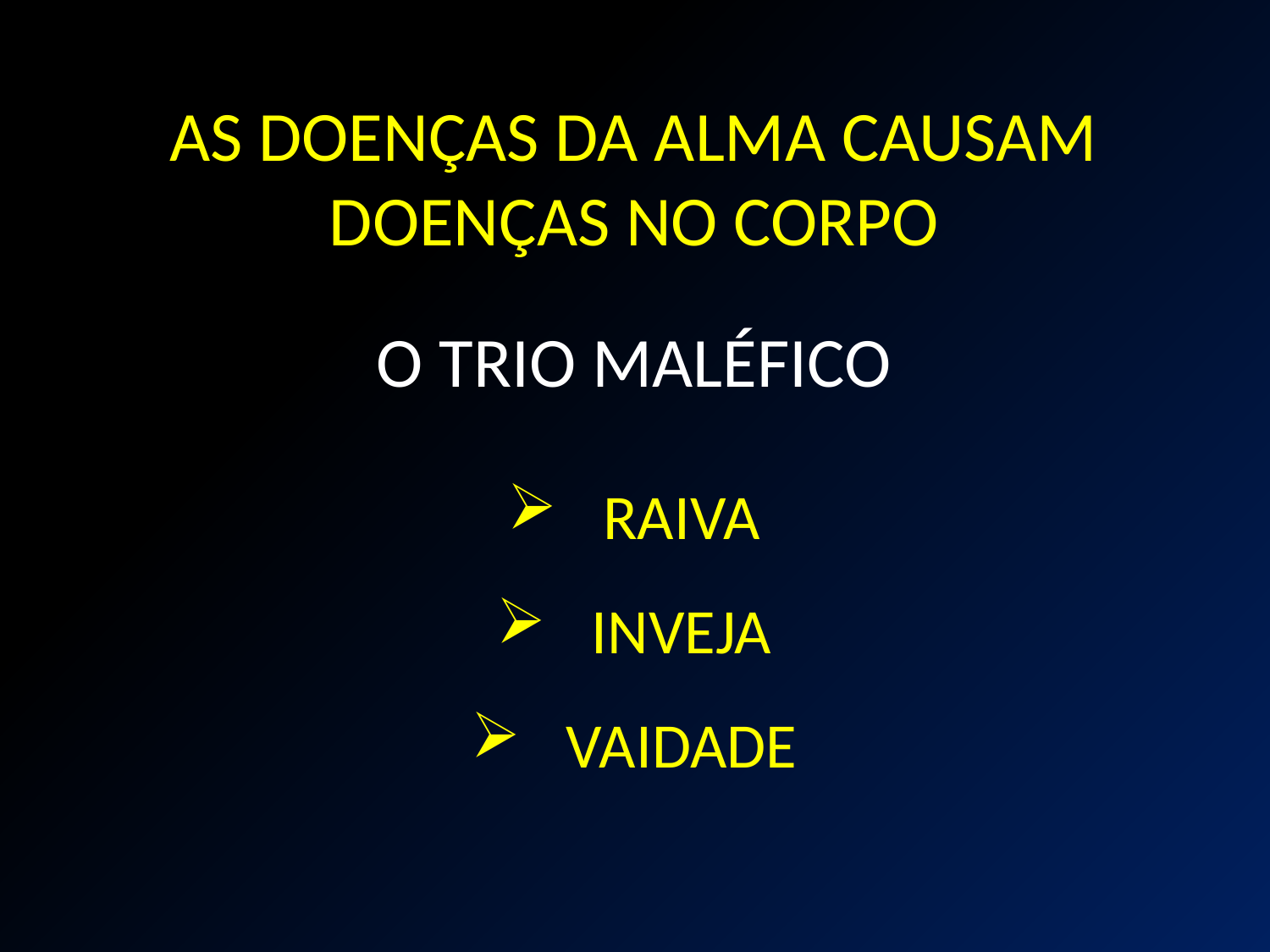

AS DOENÇAS DA ALMA CAUSAM DOENÇAS NO CORPO
O TRIO MALÉFICO
RAIVA
INVEJA
VAIDADE